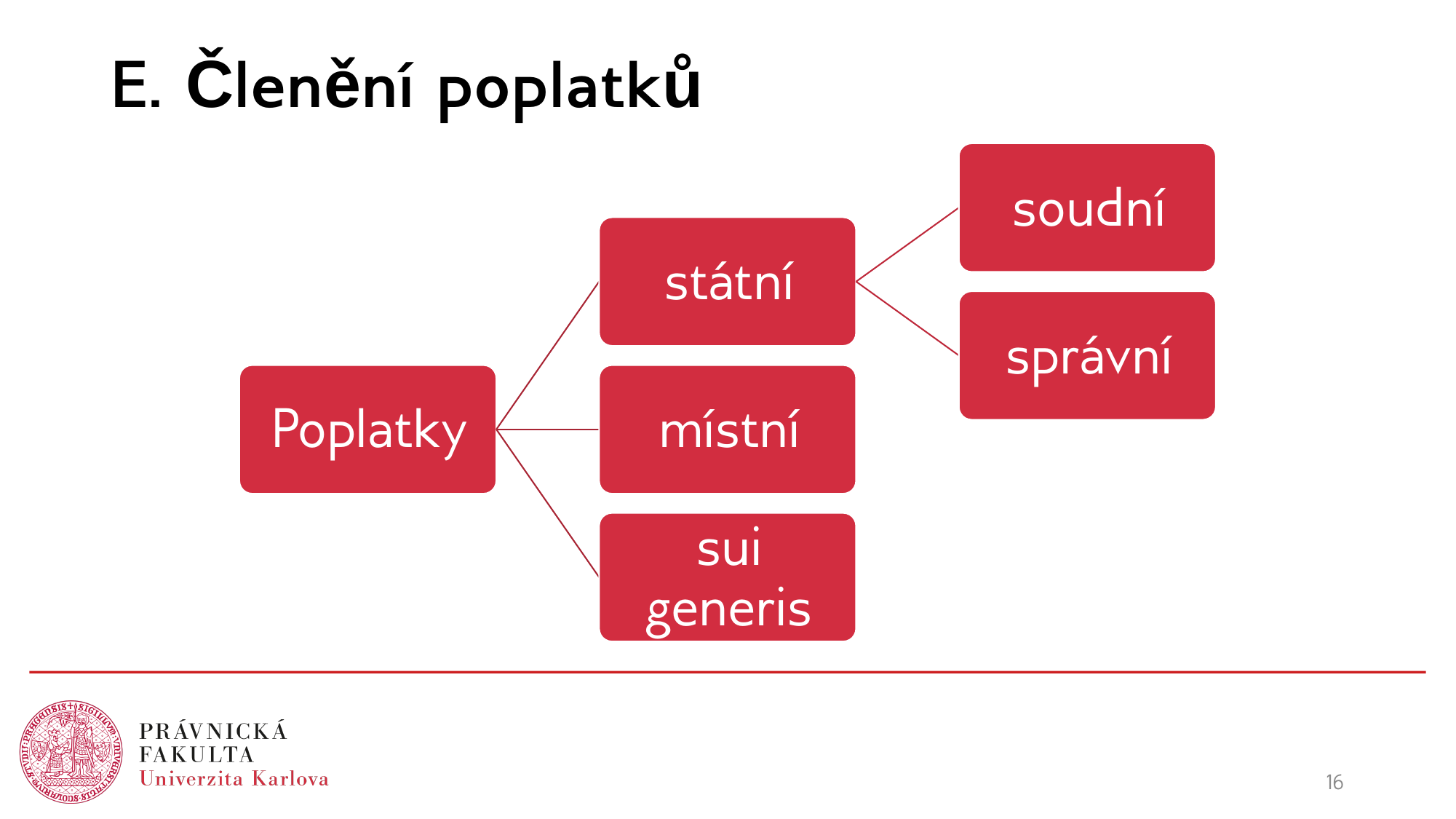

# E. Členění poplatků
Poplatky

státní

soudní

správní

místní

sui generis
16